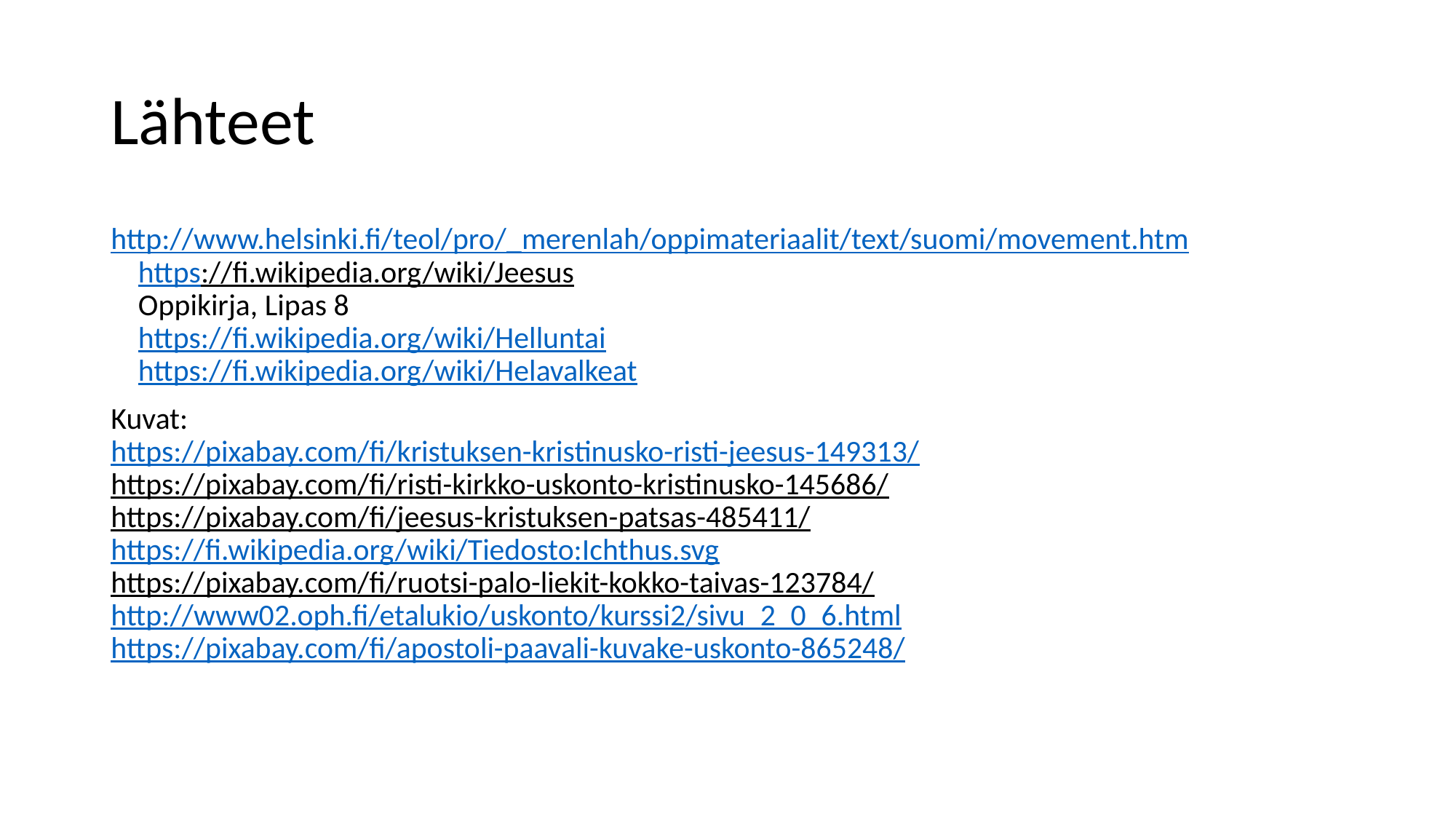

# Lähteet
http://www.helsinki.fi/teol/pro/_merenlah/oppimateriaalit/text/suomi/movement.htm
https://fi.wikipedia.org/wiki/Jeesus
Oppikirja, Lipas 8
https://fi.wikipedia.org/wiki/Helluntai
https://fi.wikipedia.org/wiki/Helavalkeat
Kuvat:
https://pixabay.com/fi/kristuksen-kristinusko-risti-jeesus-149313/
https://pixabay.com/fi/risti-kirkko-uskonto-kristinusko-145686/
https://pixabay.com/fi/jeesus-kristuksen-patsas-485411/
https://fi.wikipedia.org/wiki/Tiedosto:Ichthus.svg
https://pixabay.com/fi/ruotsi-palo-liekit-kokko-taivas-123784/
http://www02.oph.fi/etalukio/uskonto/kurssi2/sivu_2_0_6.html
https://pixabay.com/fi/apostoli-paavali-kuvake-uskonto-865248/